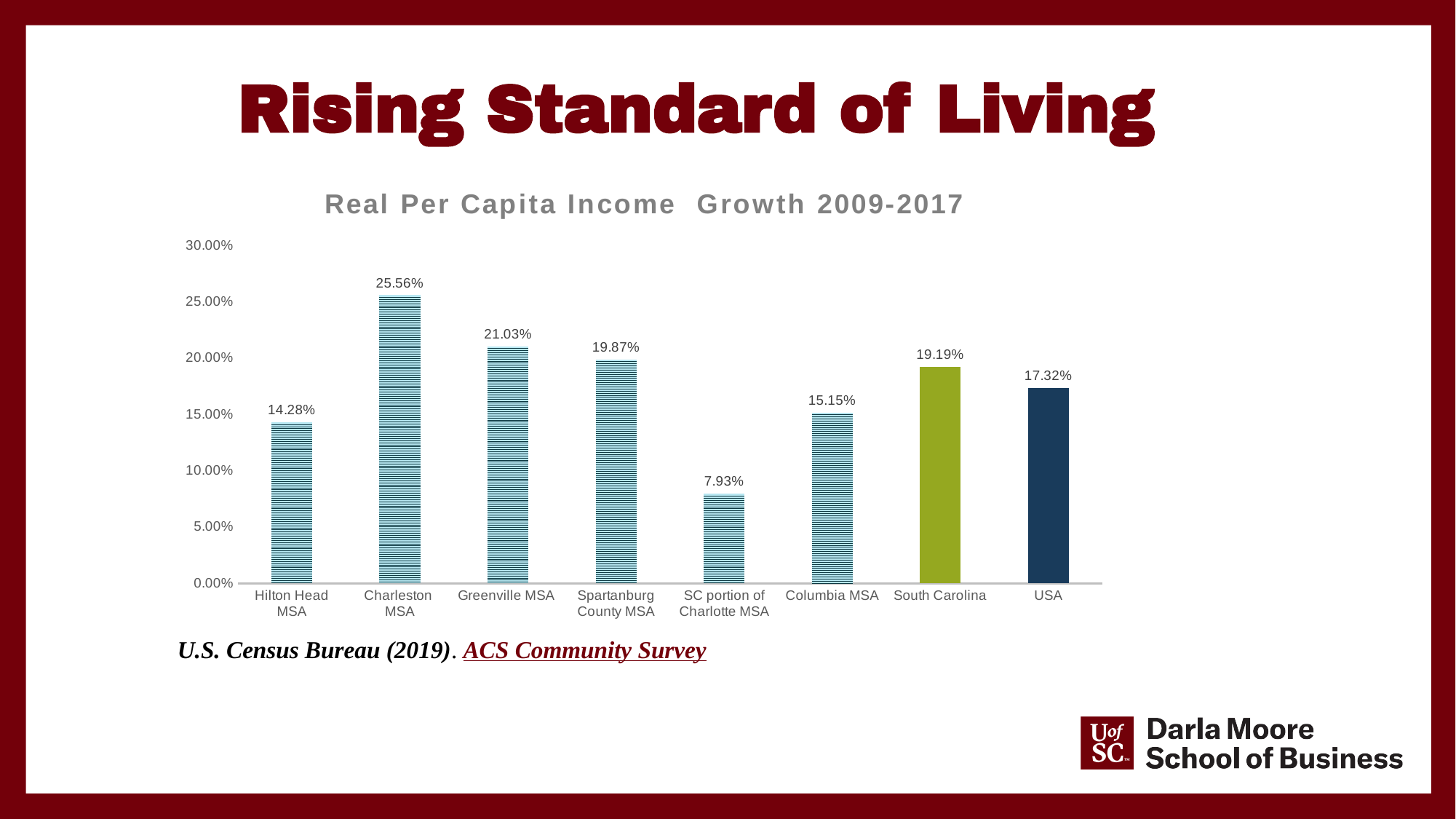

Rising Standard of Living

### Chart:

| Category | Real Per Capita Income  Growth 2009-2017 |
|---|---|
| Hilton Head MSA | 0.142779501347404 |
| Charleston  MSA | 0.255649091714666 |
| Greenville MSA  | 0.210336957980937 |
| Spartanburg County MSA | 0.198654277475168 |
| SC portion of Charlotte MSA | 0.0792579023600579 |
| Columbia MSA | 0.15152593194928 |
| South Carolina | 0.191936399772856 |
| USA | 0.173173652694611 |
U.S. Census Bureau (2019). ACS Community Survey